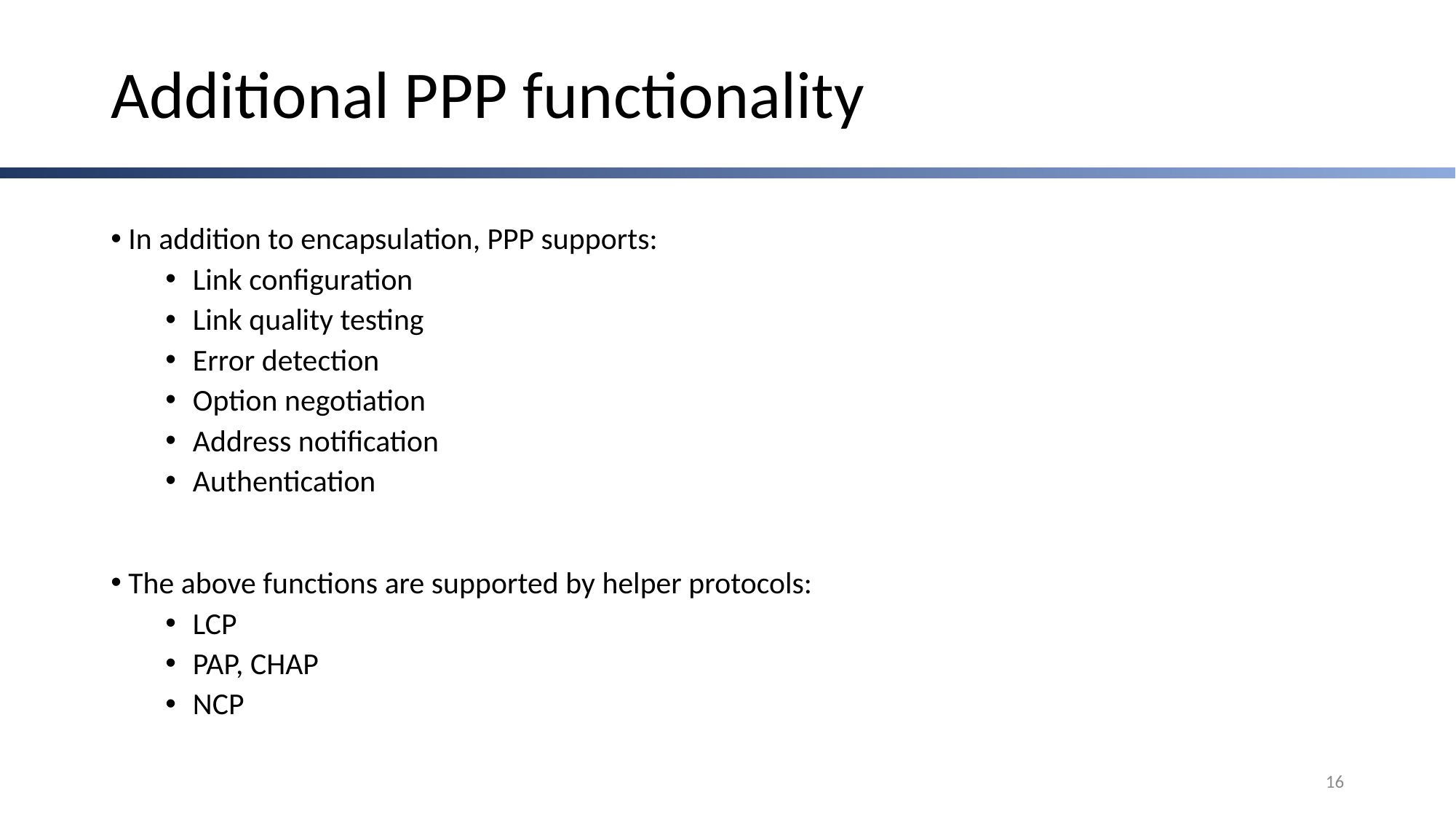

# Additional PPP functionality
 In addition to encapsulation, PPP supports:
Link configuration
Link quality testing
Error detection
Option negotiation
Address notification
Authentication

 The above functions are supported by helper protocols:
LCP
PAP, CHAP
NCP
16